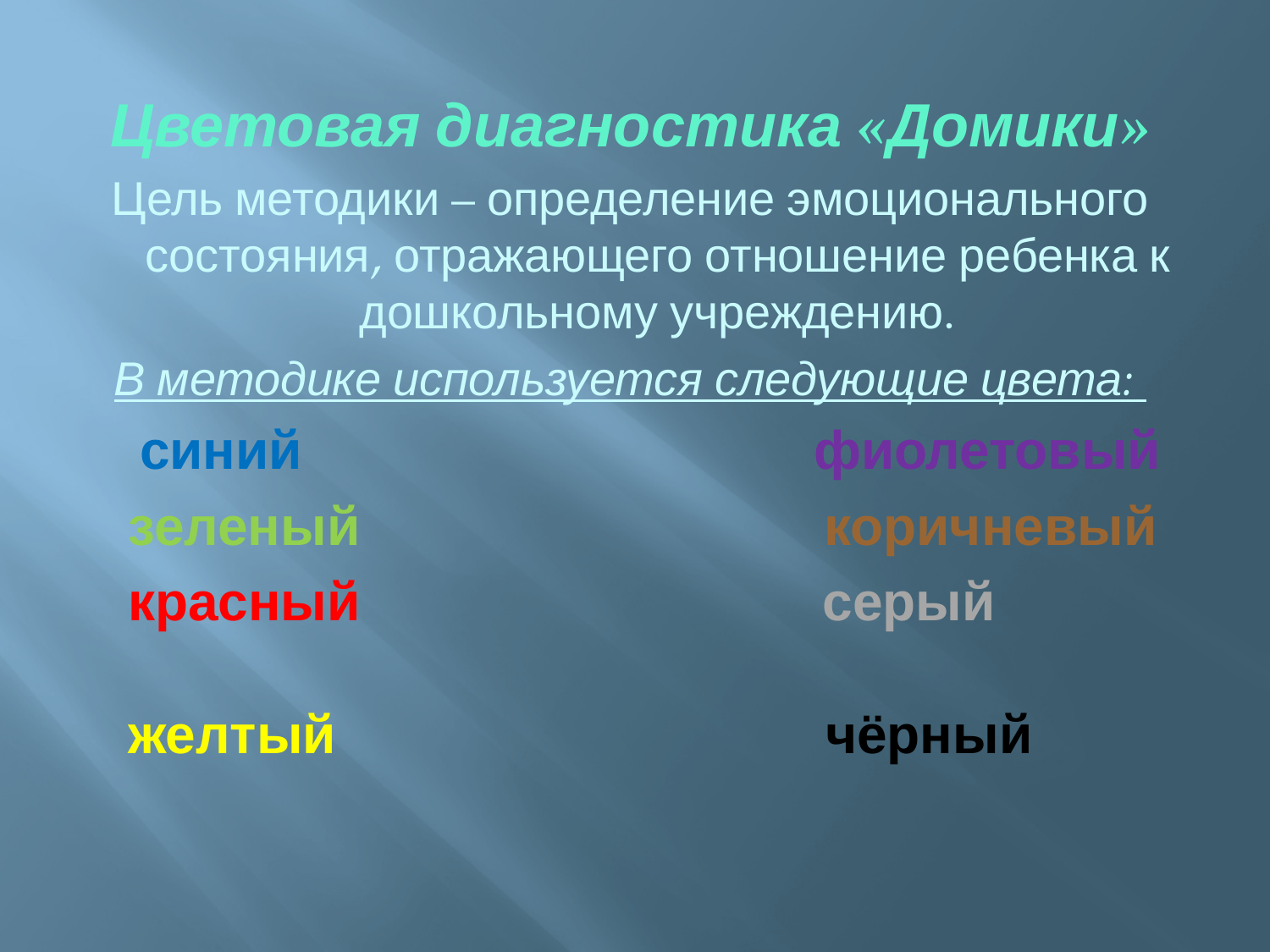

Цветовая диагностика «Домики»
Цель методики – определение эмоционального состояния, отражающего отношение ребенка к дошкольному учреждению.
В методике используется следующие цвета:
     синий                                           фиолетовый
    зеленый                                       коричневый
    красный                                       серый
    желтый                                         чёрный